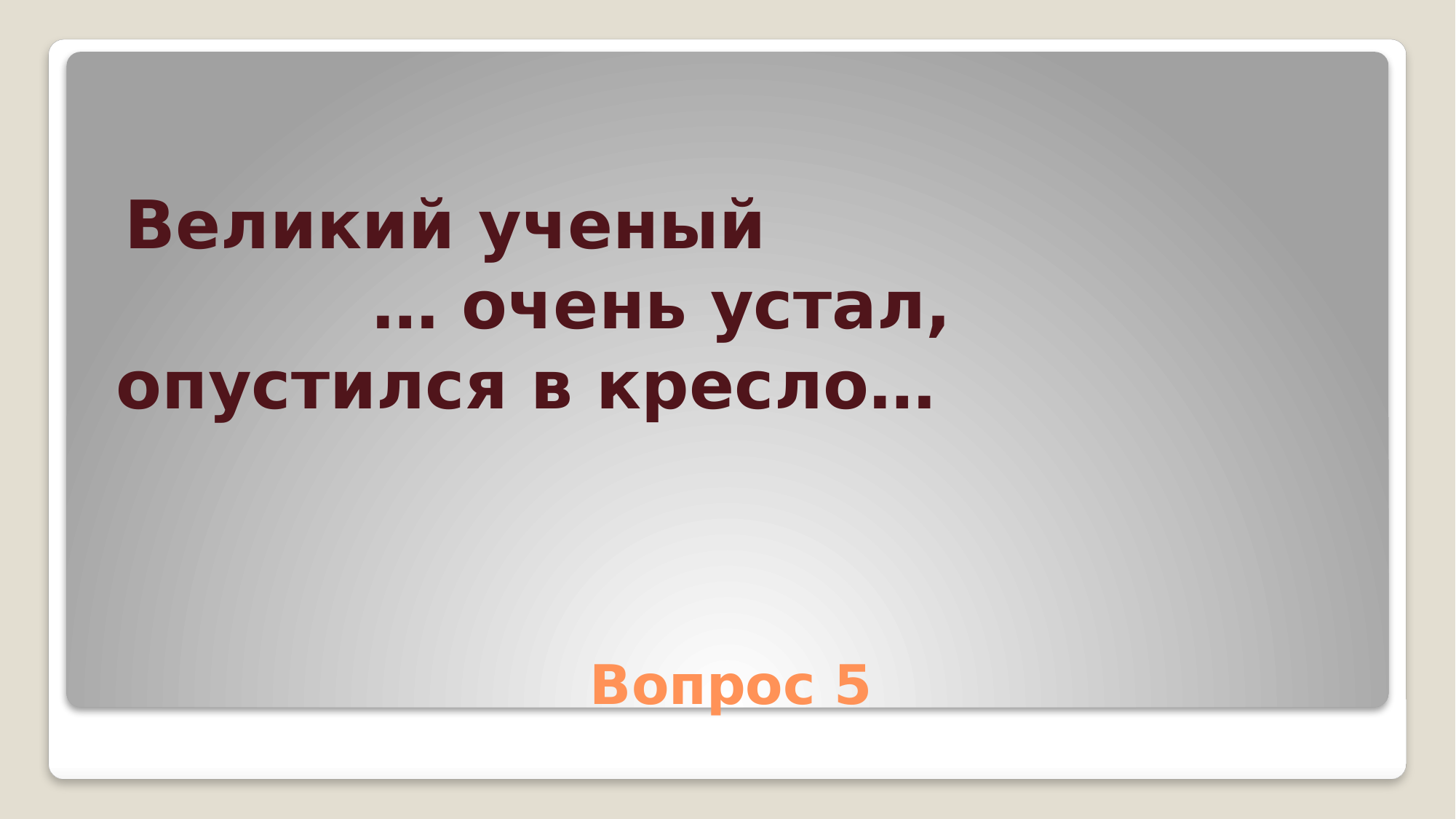

Великий ученый                                   … очень устал, опустился в кресло…
# Вопрос 5